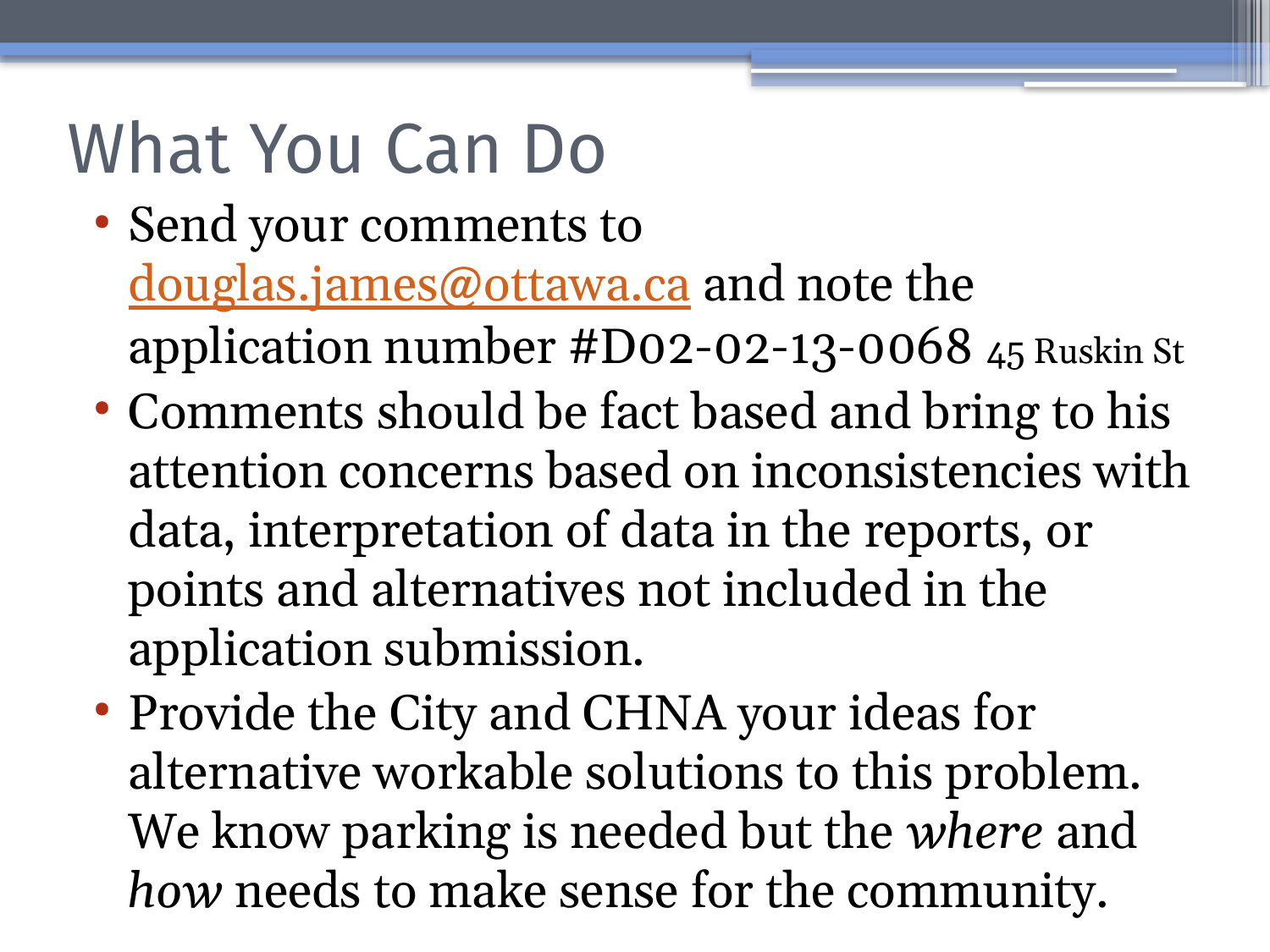

# What You Can Do
Send your comments to douglas.james@ottawa.ca and note the application number #D02-02-13-0068 45 Ruskin St
Comments should be fact based and bring to his attention concerns based on inconsistencies with data, interpretation of data in the reports, or points and alternatives not included in the application submission.
Provide the City and CHNA your ideas for alternative workable solutions to this problem.  We know parking is needed but the where and how needs to make sense for the community.